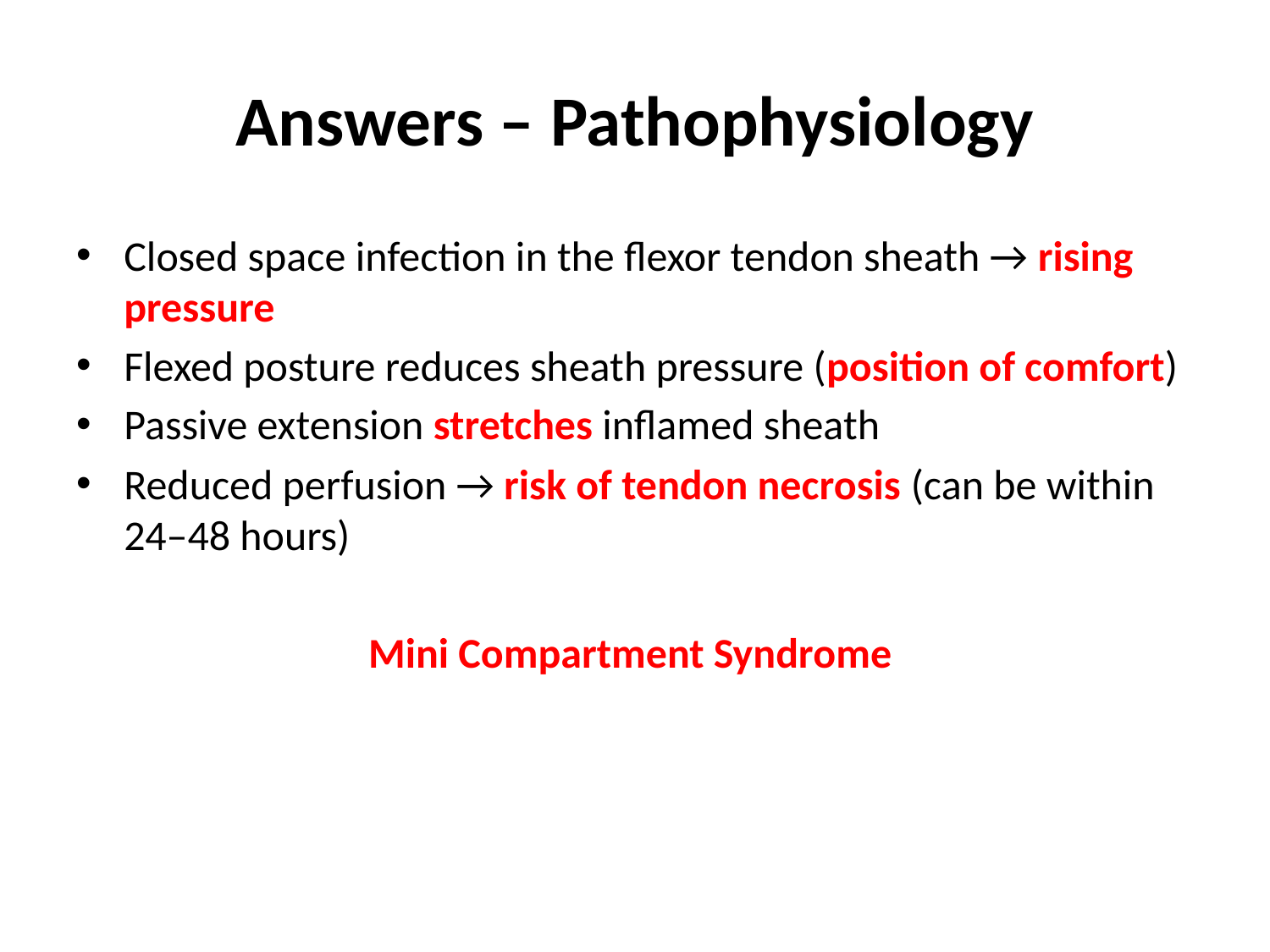

# Answers – Pathophysiology
Closed space infection in the flexor tendon sheath → rising pressure
Flexed posture reduces sheath pressure (position of comfort)
Passive extension stretches inflamed sheath
Reduced perfusion → risk of tendon necrosis (can be within 24–48 hours)

Mini Compartment Syndrome